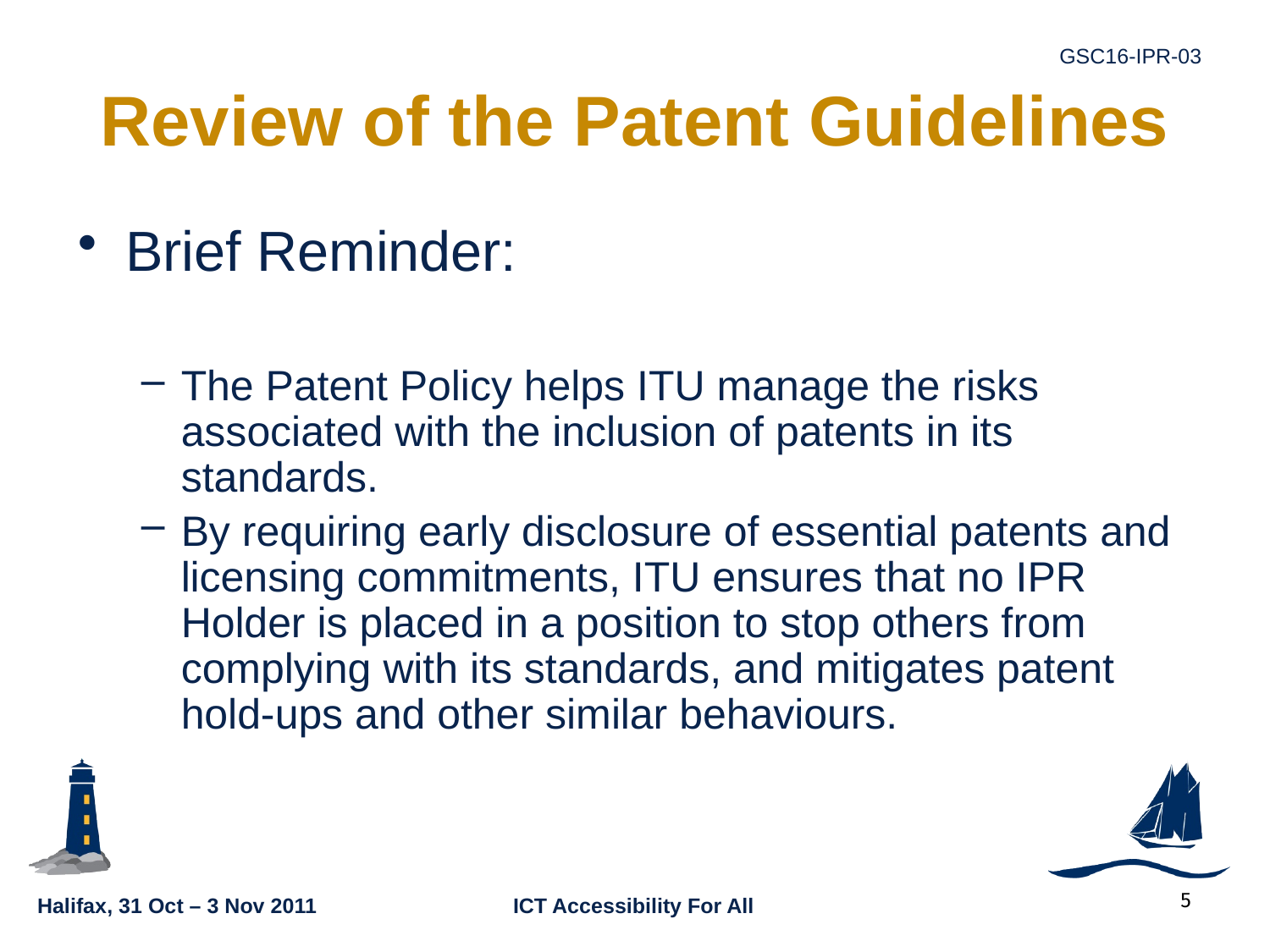

# Review of the Patent Guidelines
Brief Reminder:

The Patent Policy helps ITU manage the risks associated with the inclusion of patents in its standards.
By requiring early disclosure of essential patents and licensing commitments, ITU ensures that no IPR Holder is placed in a position to stop others from complying with its standards, and mitigates patent hold-ups and other similar behaviours.

5